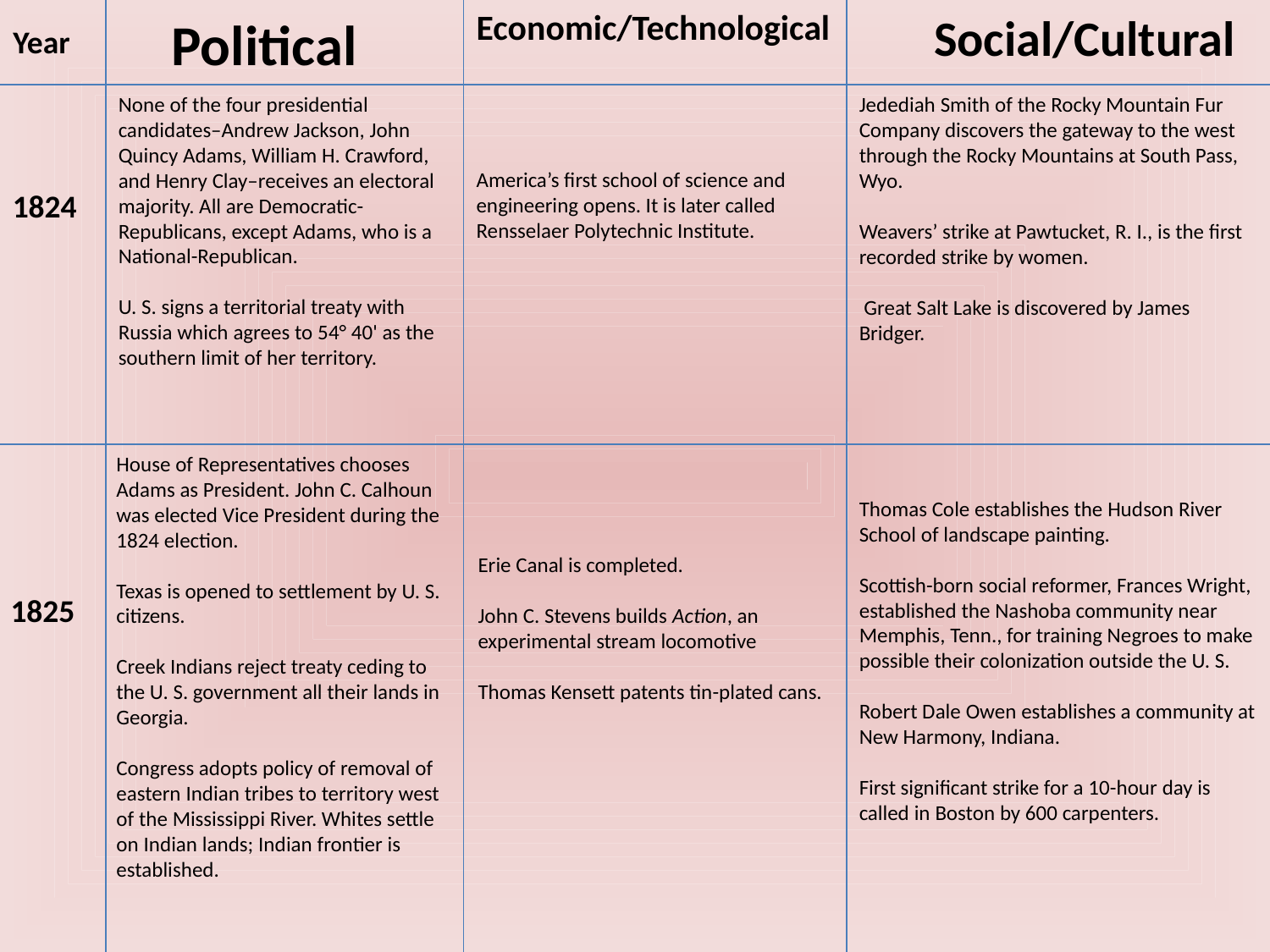

Political
Economic/Technological
Social/Cultural
Year
None of the four presidential candidates–Andrew Jackson, John Quincy Adams, William H. Crawford, and Henry Clay–receives an electoral majority. All are Democratic-Republicans, except Adams, who is a National-Republican.

U. S. signs a territorial treaty with Russia which agrees to 54° 40' as the southern limit of her territory.

Jedediah Smith of the Rocky Mountain Fur Company discovers the gateway to the west through the Rocky Mountains at South Pass, Wyo.

Weavers’ strike at Pawtucket, R. I., is the first recorded strike by women.

 Great Salt Lake is discovered by James Bridger.

America’s first school of science and engineering opens. It is later called Rensselaer Polytechnic Institute.

1824
House of Representatives chooses Adams as President. John C. Calhoun was elected Vice President during the 1824 election.

Texas is opened to settlement by U. S. citizens.

Creek Indians reject treaty ceding to the U. S. government all their lands in Georgia.

Congress adopts policy of removal of eastern Indian tribes to territory west of the Mississippi River. Whites settle on Indian lands; Indian frontier is established.

Thomas Cole establishes the Hudson River School of landscape painting.

Scottish-born social reformer, Frances Wright, established the Nashoba community near Memphis, Tenn., for training Negroes to make possible their colonization outside the U. S.

Robert Dale Owen establishes a community at New Harmony, Indiana.

First significant strike for a 10-hour day is called in Boston by 600 carpenters.

Erie Canal is completed.

John C. Stevens builds Action, an experimental stream locomotive

Thomas Kensett patents tin-plated cans.

1825